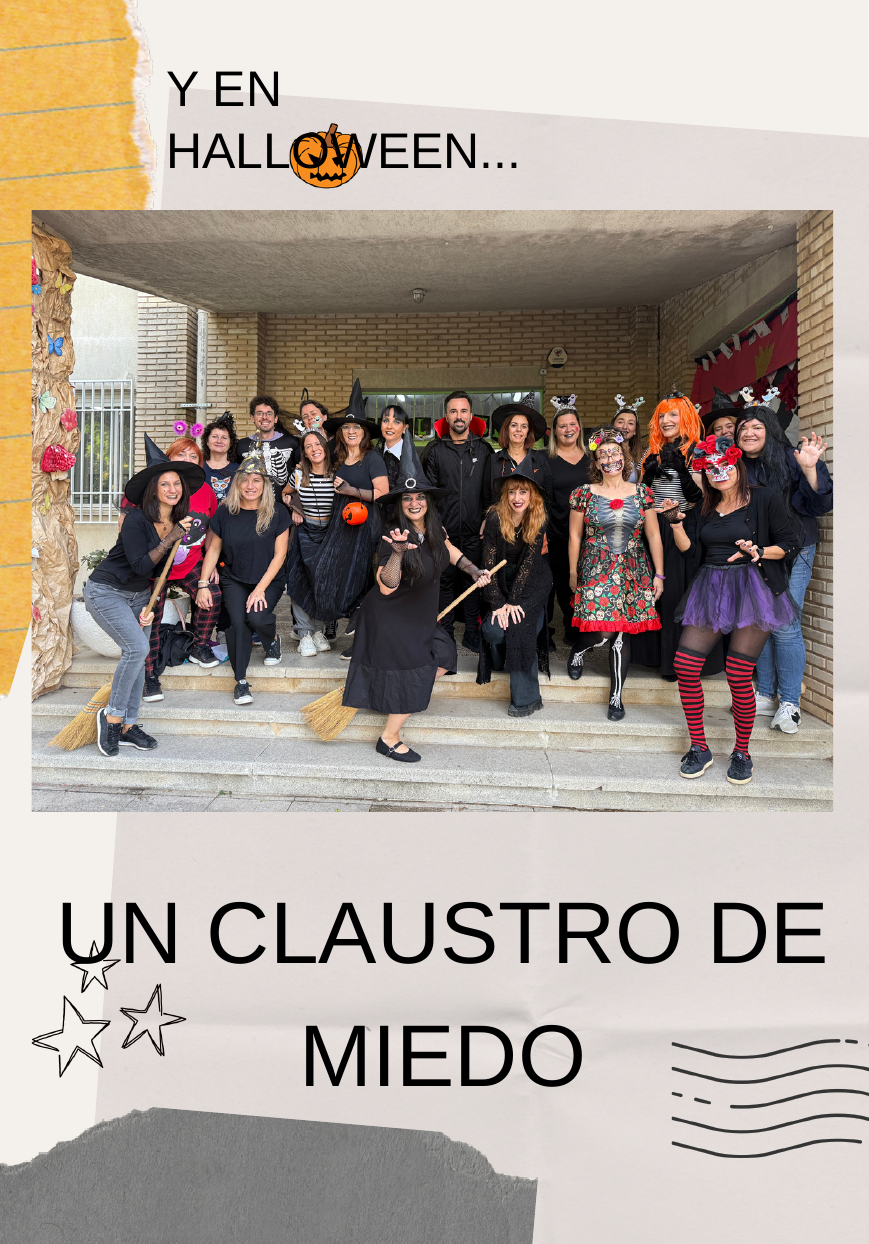

Y EN HALLOWEEN...

UN CLAUSTRO DE MIEDO